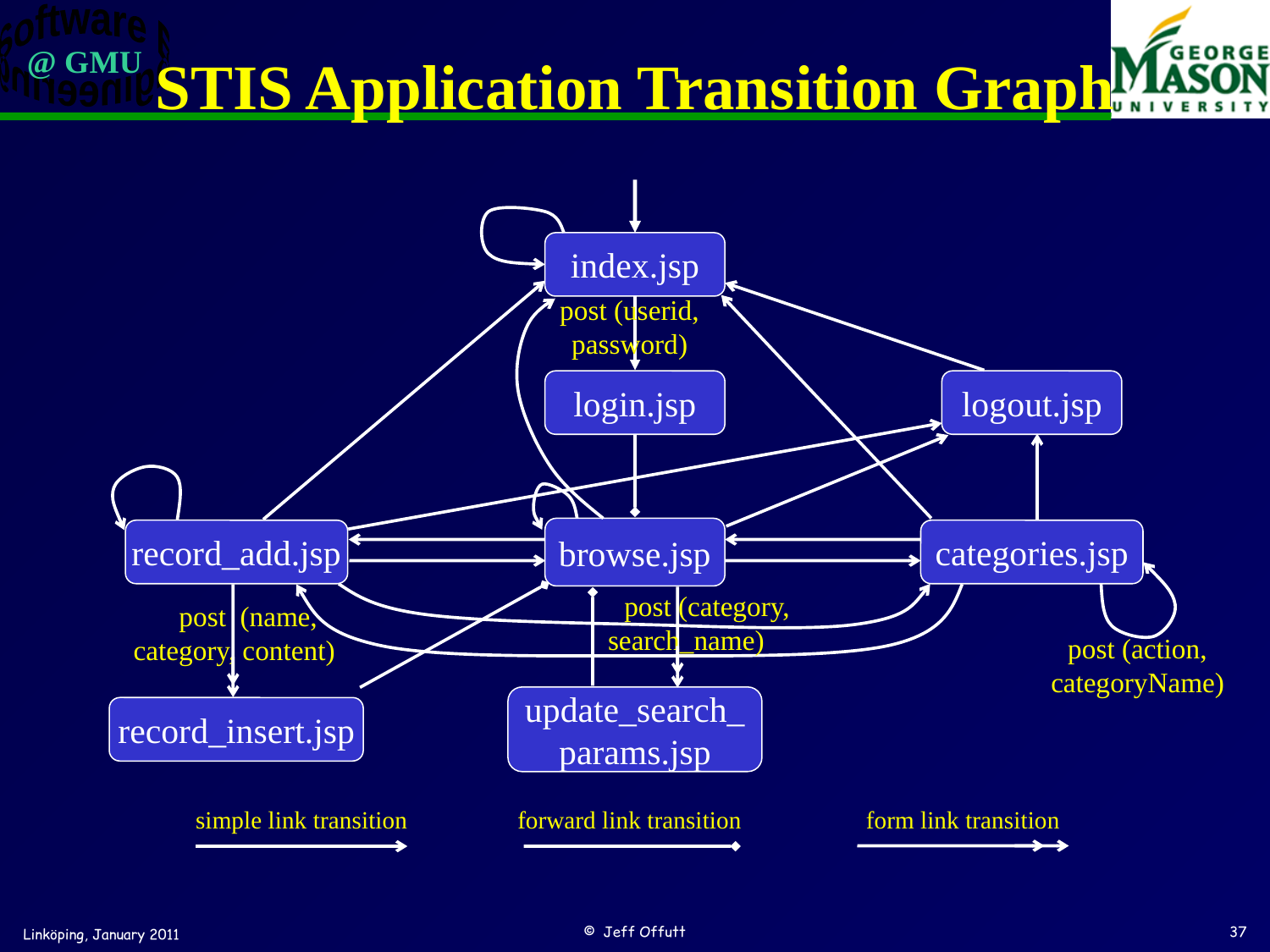

# STIS Application Transition Graph

index.jsp

post (userid, password)

login.jsp

logout.jsp

browse.jsp

record_add.jsp

categories.jsp

       post (category,  search_name)

    post  (name, category, content)
post (action, categoryName)

update_search_params.jsp

record_insert.jsp
simple link transition
form link transition
forward link transition

Linköping, January 2011
©  Jeff Offutt
37